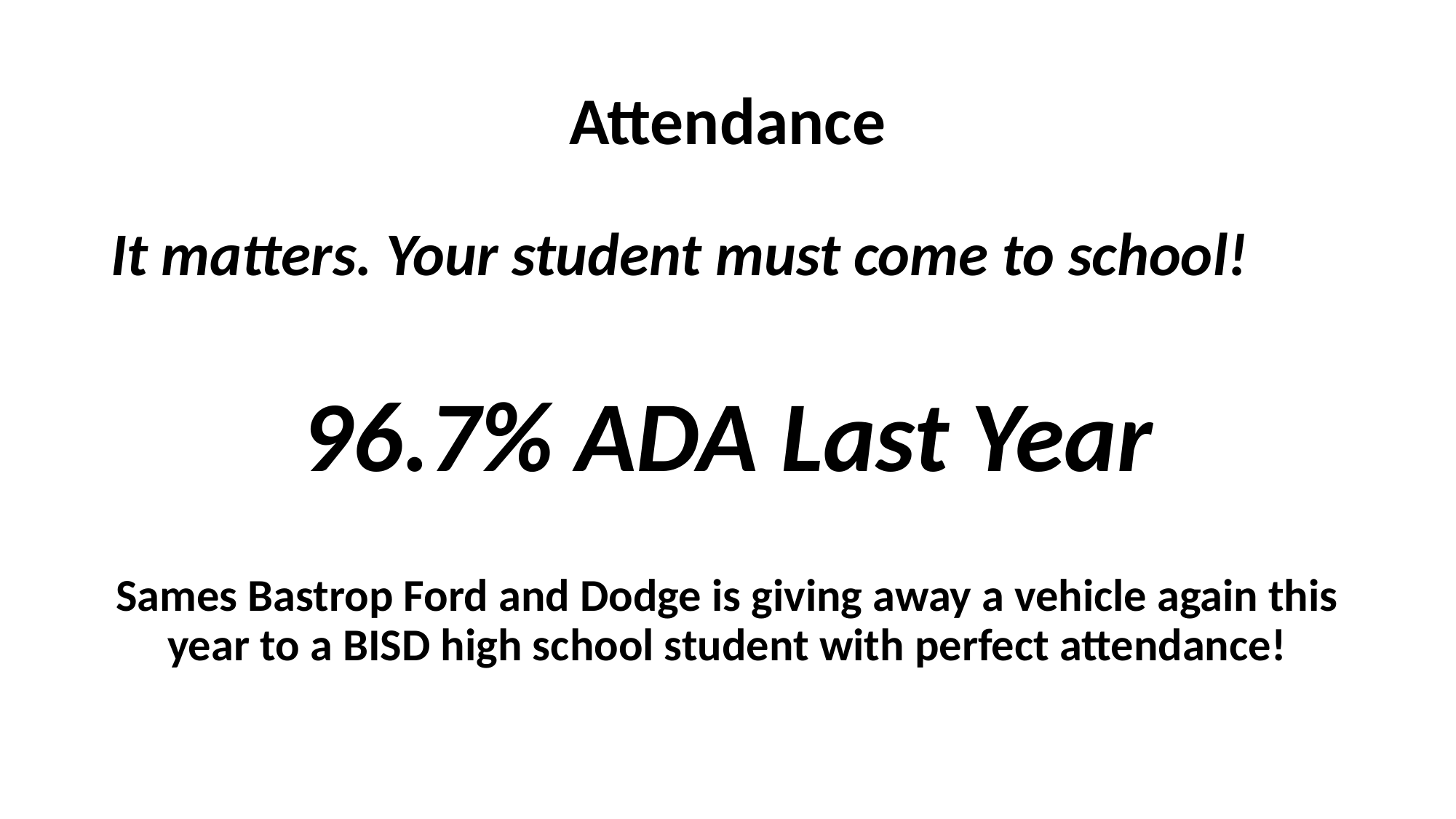

# Attendance
It matters. Your student must come to school!

96.7% ADA Last Year

Sames Bastrop Ford and Dodge is giving away a vehicle again this year to a BISD high school student with perfect attendance!